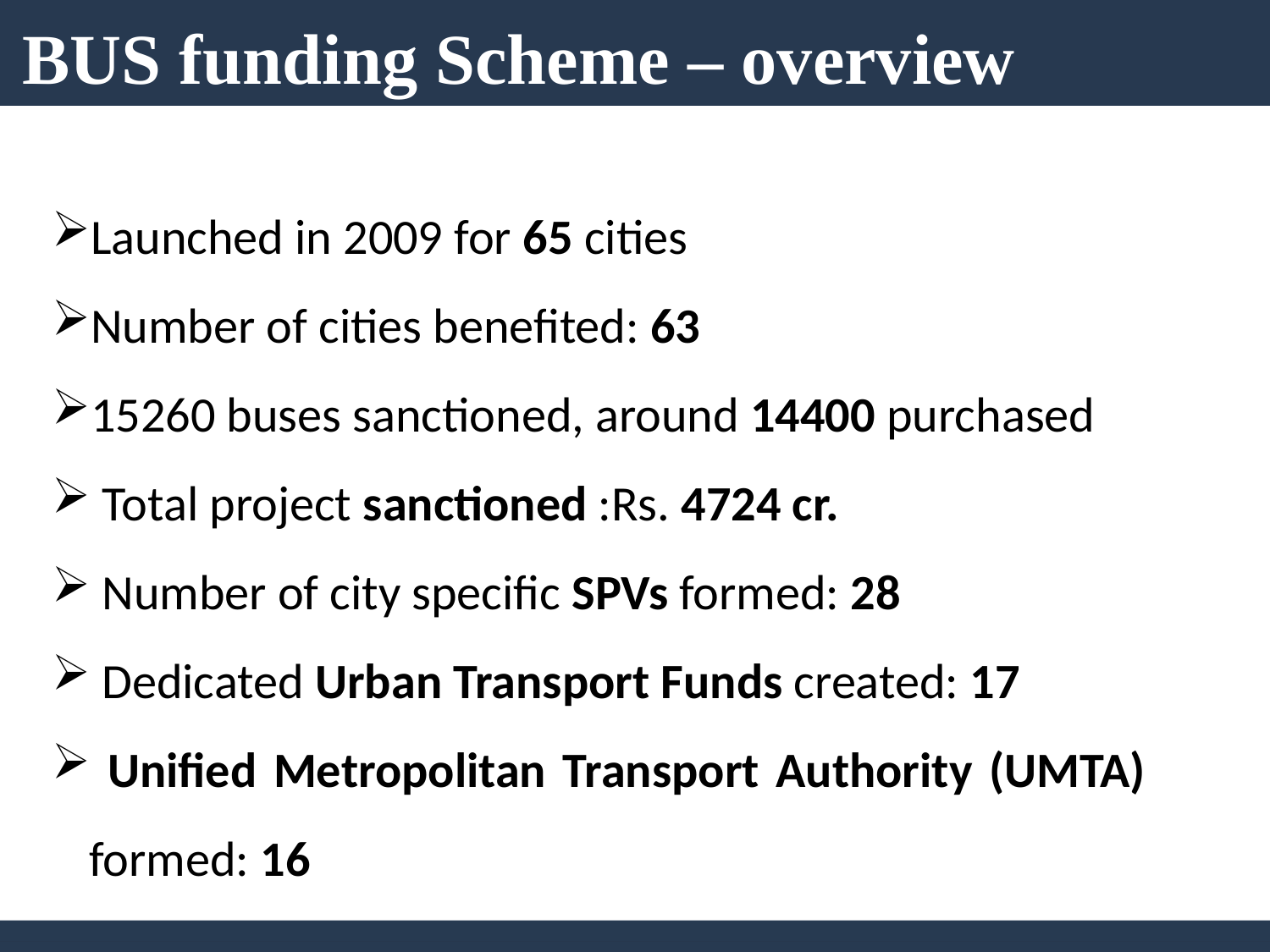

BUS funding Scheme – overview
Launched in 2009 for 65 cities
Number of cities benefited: 63
15260 buses sanctioned, around 14400 purchased
 Total project sanctioned :Rs. 4724 cr.
 Number of city specific SPVs formed: 28
 Dedicated Urban Transport Funds created: 17
 Unified Metropolitan Transport Authority (UMTA)   formed: 16